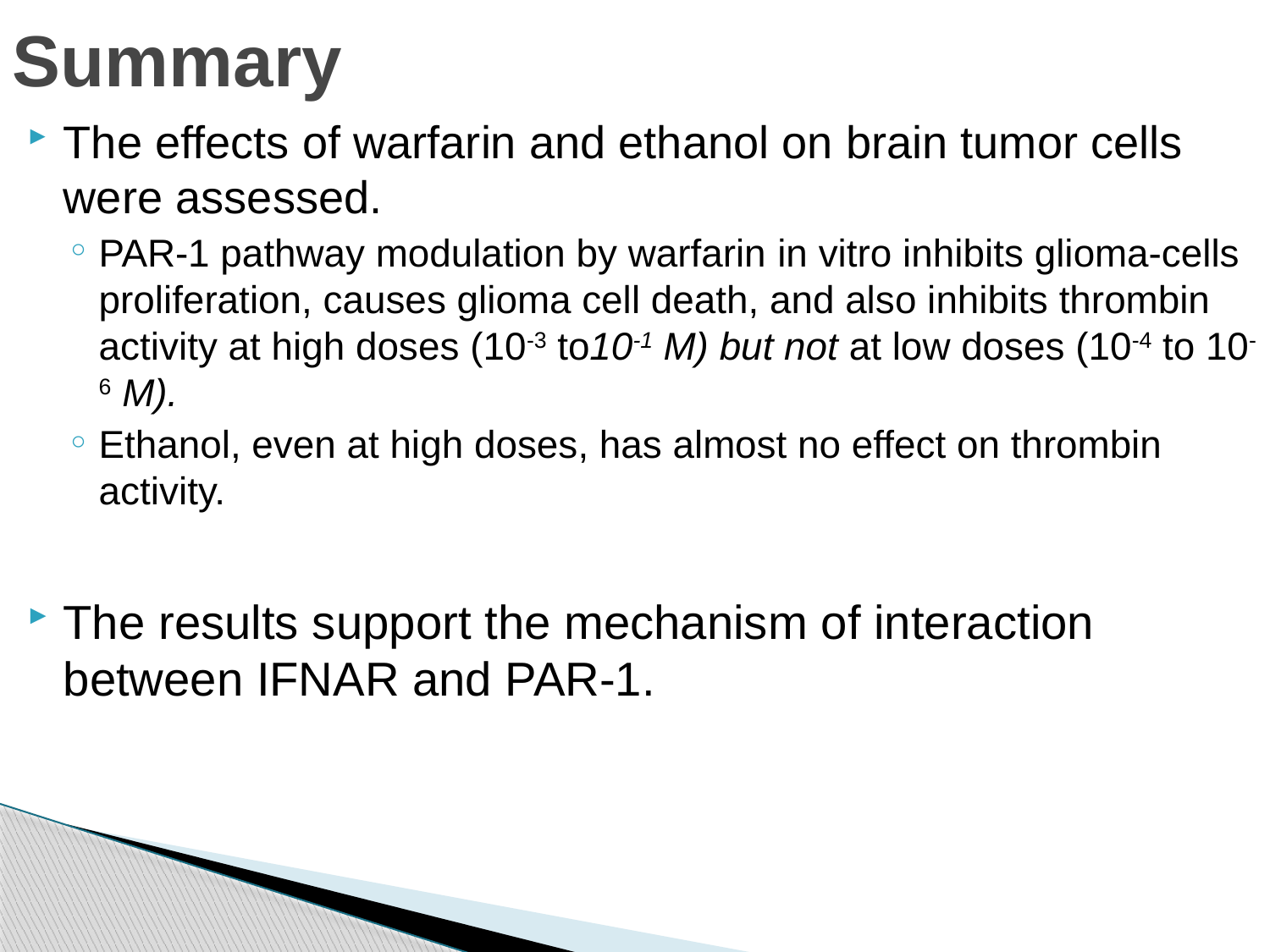

# Summary
The effects of warfarin and ethanol on brain tumor cells were assessed.
PAR-1 pathway modulation by warfarin in vitro inhibits glioma-cells proliferation, causes glioma cell death, and also inhibits thrombin activity at high doses (10-3 to10-1 M) but not at low doses (10-4 to 10-6 M).
Ethanol, even at high doses, has almost no effect on thrombin activity.

The results support the mechanism of interaction between IFNAR and PAR-1.